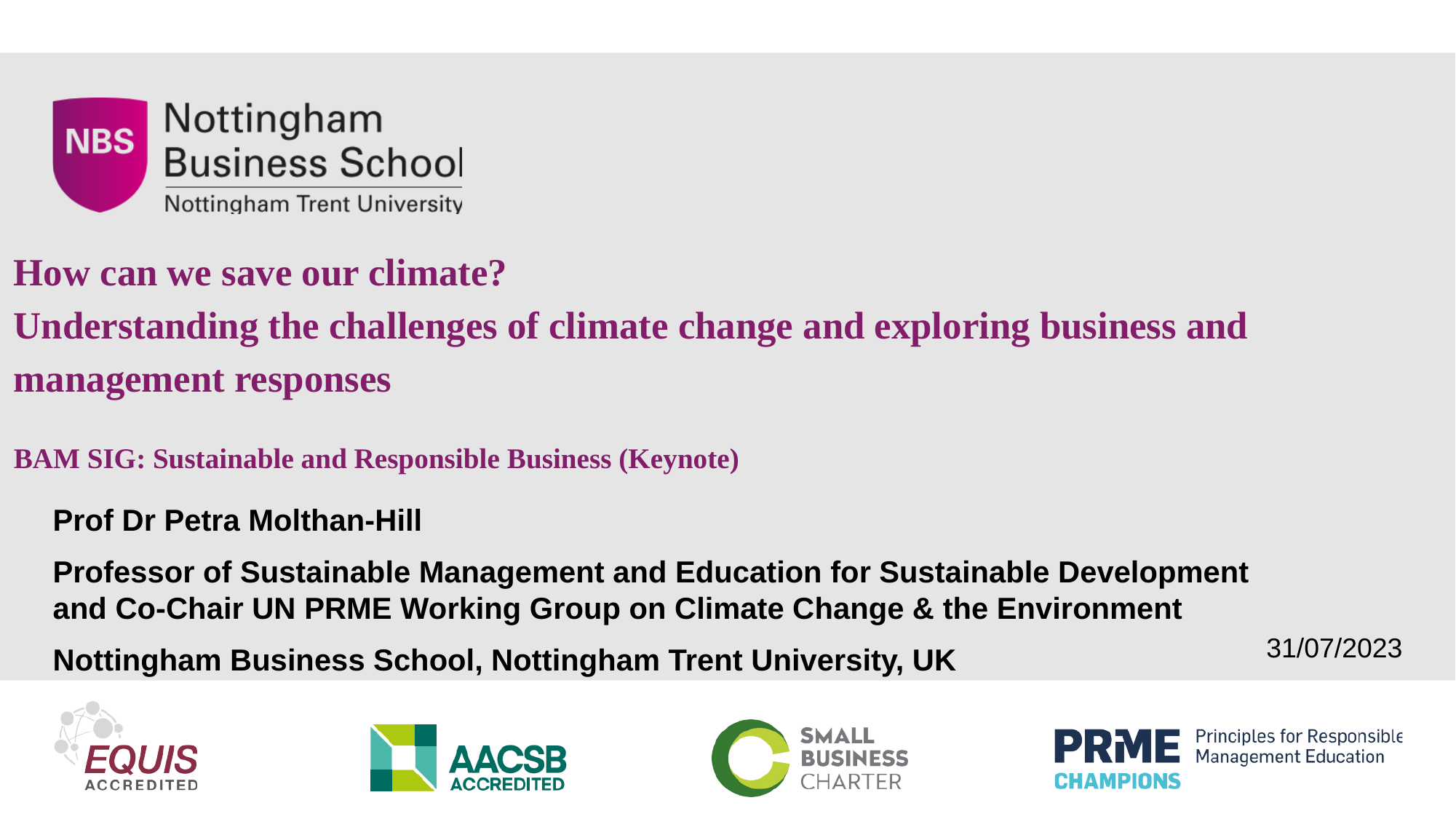

# How can we save our climate? Understanding the challenges of climate change and exploring business and management responses BAM SIG: Sustainable and Responsible Business (Keynote)
Prof Dr Petra Molthan-Hill
Professor of Sustainable Management and Education for Sustainable Development
and Co-Chair UN PRME Working Group on Climate Change & the Environment
Nottingham Business School, Nottingham Trent University, UK
31/07/2023